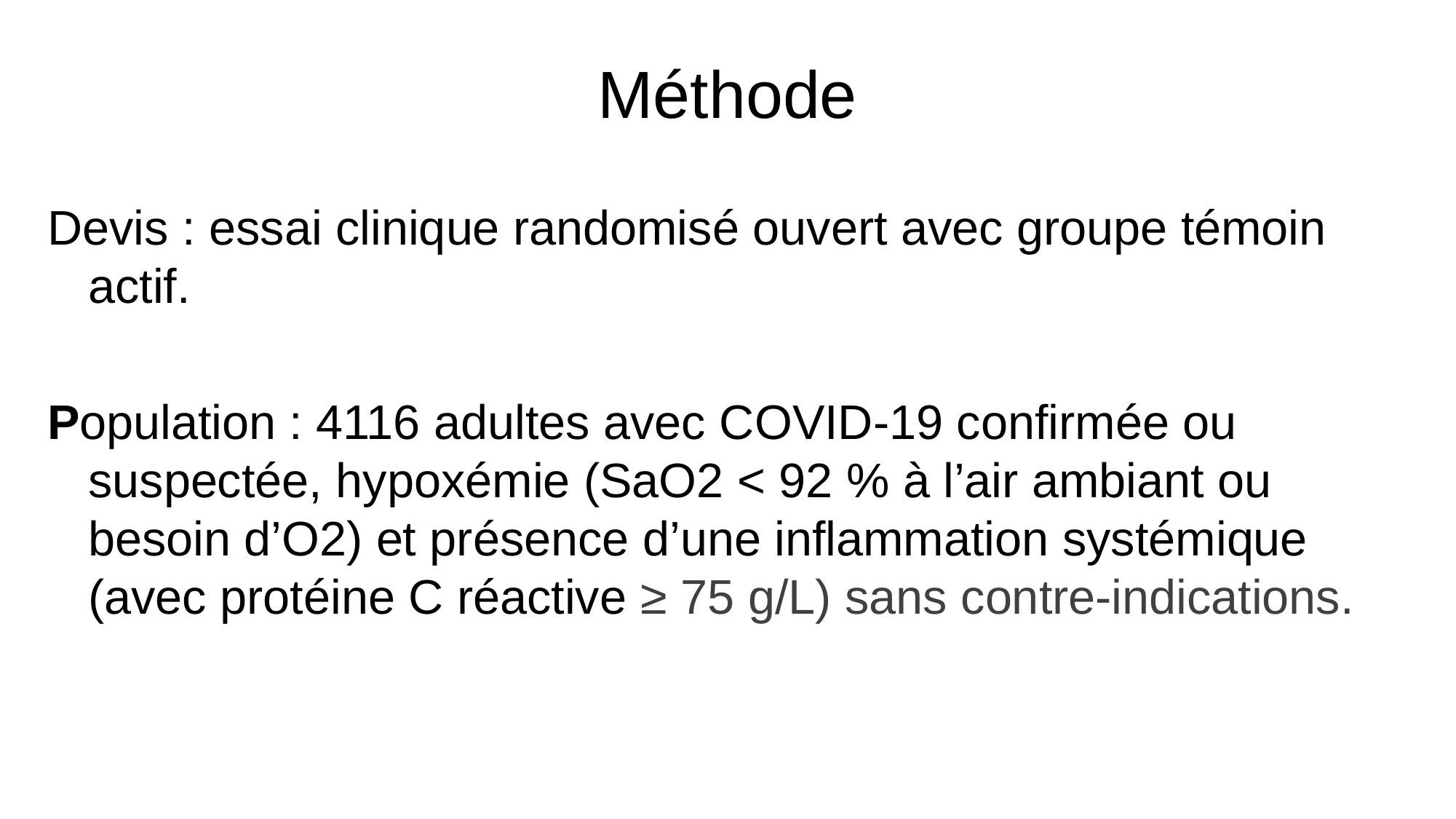

# Méthode
Devis : essai clinique randomisé ouvert avec groupe témoin actif.

Population : 4116 adultes avec COVID-19 confirmée ou suspectée, hypoxémie (SaO2 < 92 % à l’air ambiant ou besoin d’O2) et présence d’une inflammation systémique (avec protéine C réactive ≥ 75 g/L) sans contre-indications.